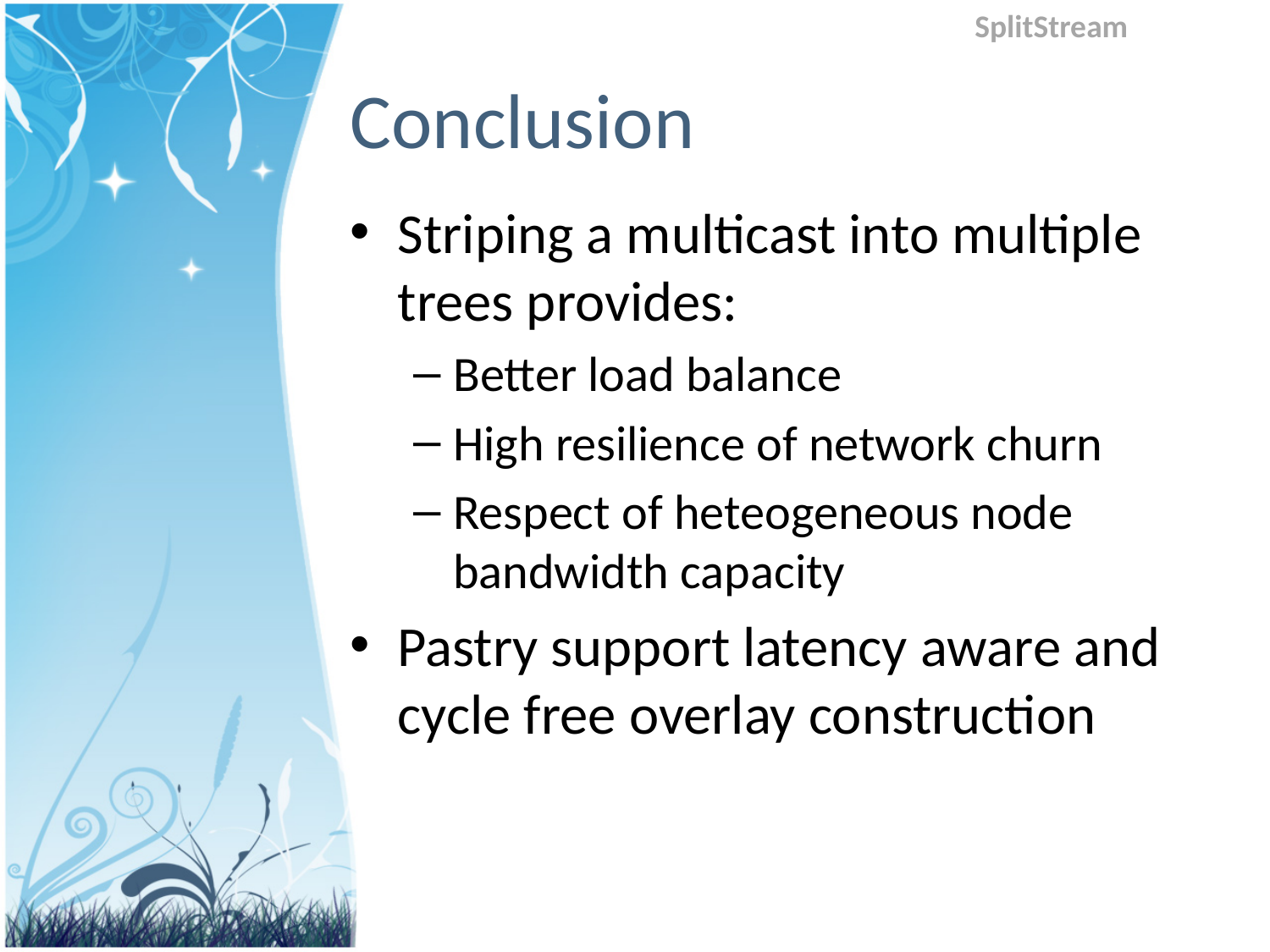

SplitStream
# Conclusion
Striping a multicast into multiple trees provides:
Better load balance
High resilience of network churn
Respect of heteogeneous node bandwidth capacity
Pastry support latency aware and cycle free overlay construction